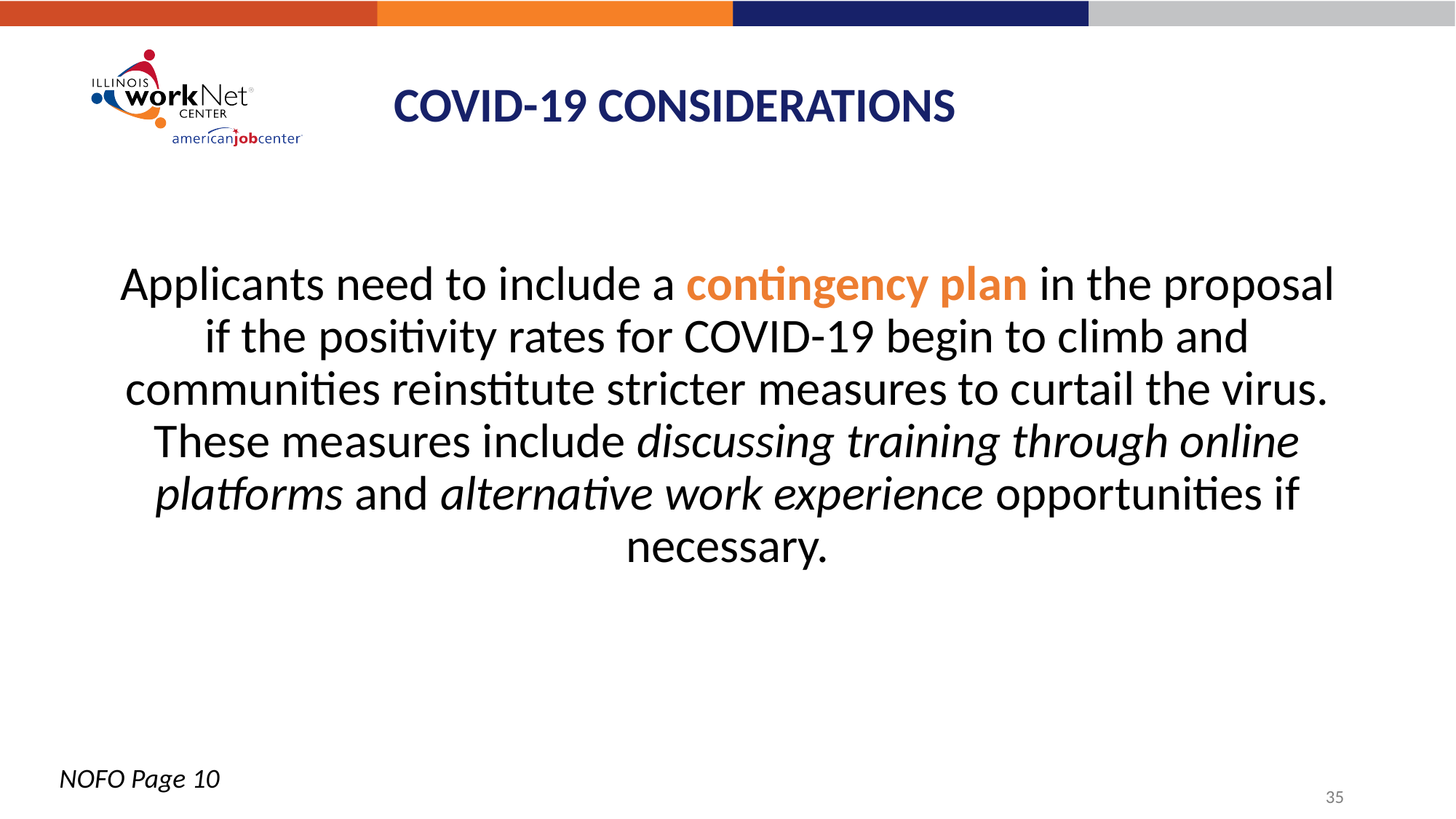

# COVID-19 CONSIDERATIONS
Applicants need to include a contingency plan in the proposal if the positivity rates for COVID-19 begin to climb and communities reinstitute stricter measures to curtail the virus. These measures include discussing training through online platforms and alternative work experience opportunities if necessary.
NOFO Page 10
35